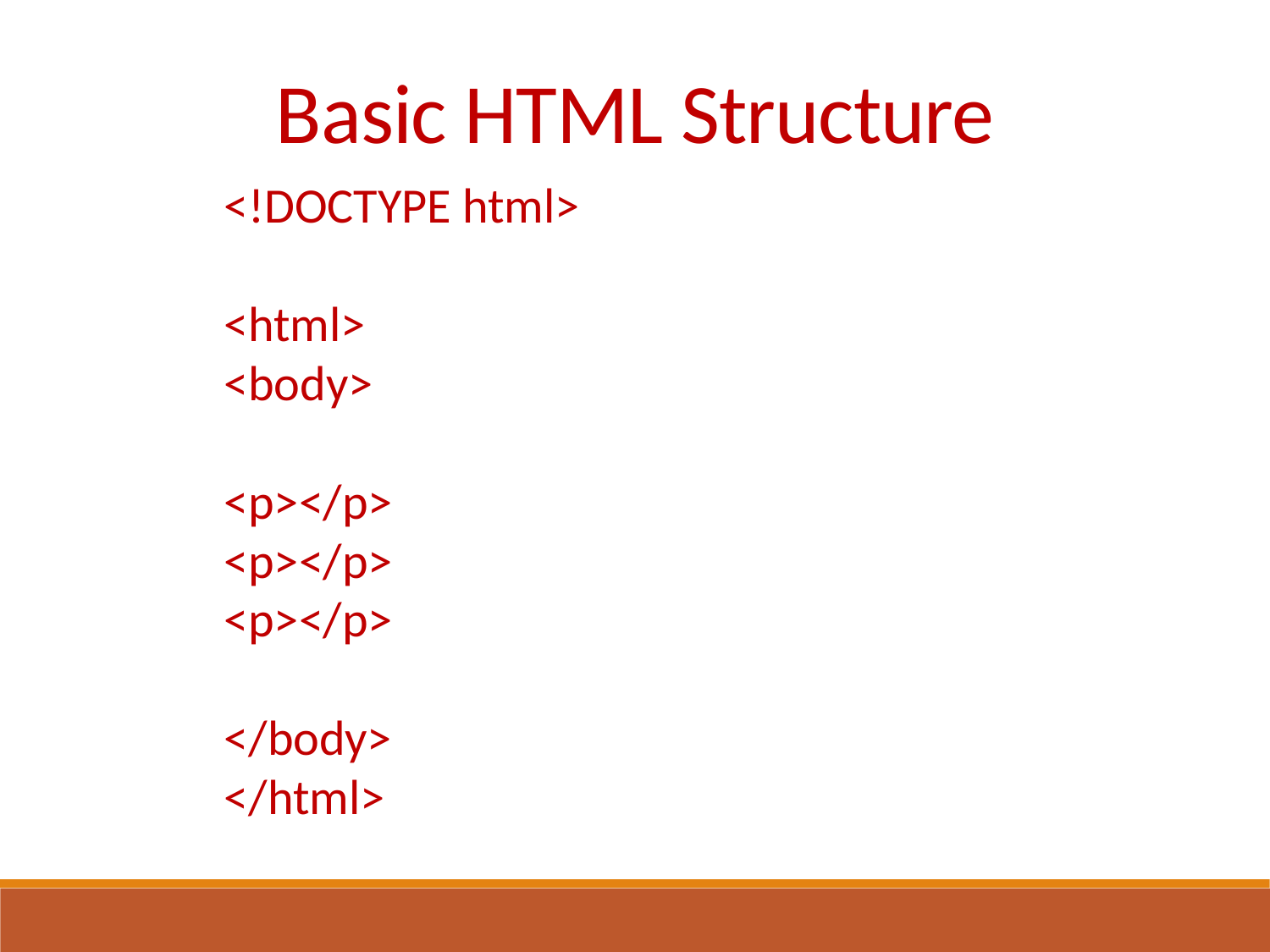

Basic HTML Structure
<!DOCTYPE html>

<html>
<body>

<p></p>
<p></p>
<p></p>

</body>
</html>